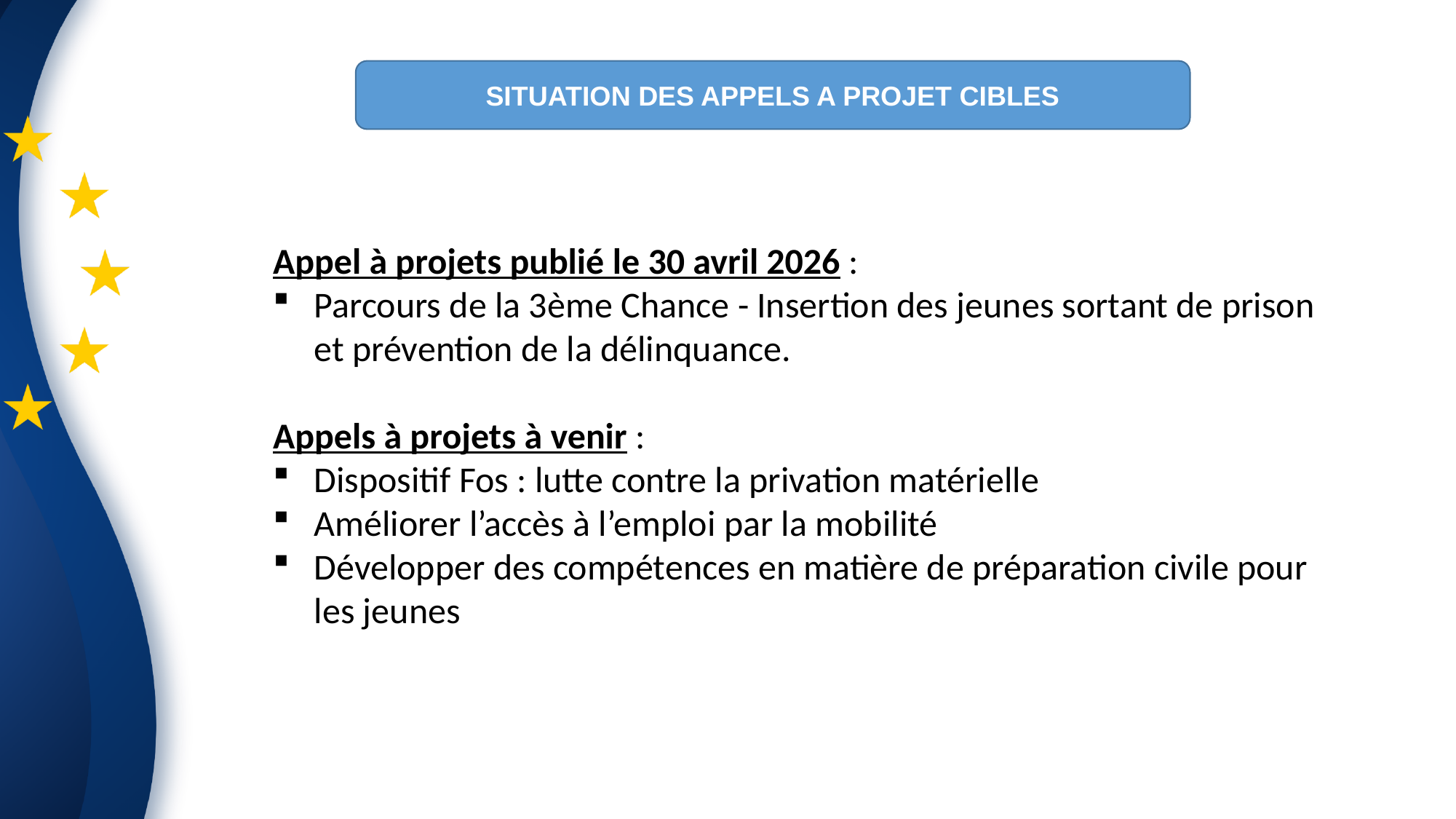

SITUATION DES APPELS A PROJET CIBLES
Appel à projets publié le 30 avril 2026 :
Parcours de la 3ème Chance - Insertion des jeunes sortant de prison et prévention de la délinquance.

Appels à projets à venir :
Dispositif Fos : lutte contre la privation matérielle
Améliorer l’accès à l’emploi par la mobilité
Développer des compétences en matière de préparation civile pour les jeunes